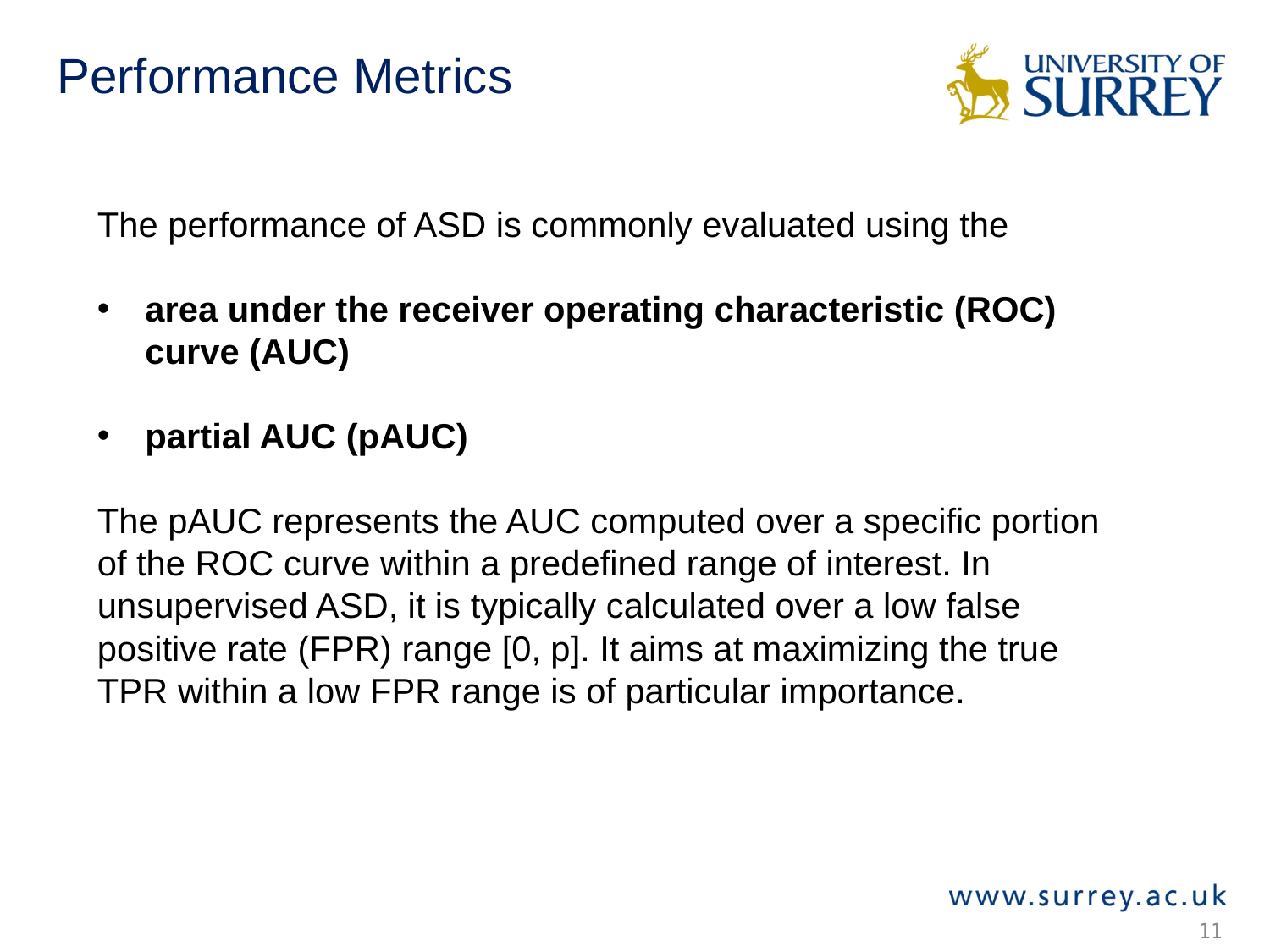

# Performance Metrics
The performance of ASD is commonly evaluated using the

area under the receiver operating characteristic (ROC) curve (AUC)

partial AUC (pAUC)

The pAUC represents the AUC computed over a specific portion of the ROC curve within a predefined range of interest. In unsupervised ASD, it is typically calculated over a low false positive rate (FPR) range [0, p]. It aims at maximizing the true TPR within a low FPR range is of particular importance.
11